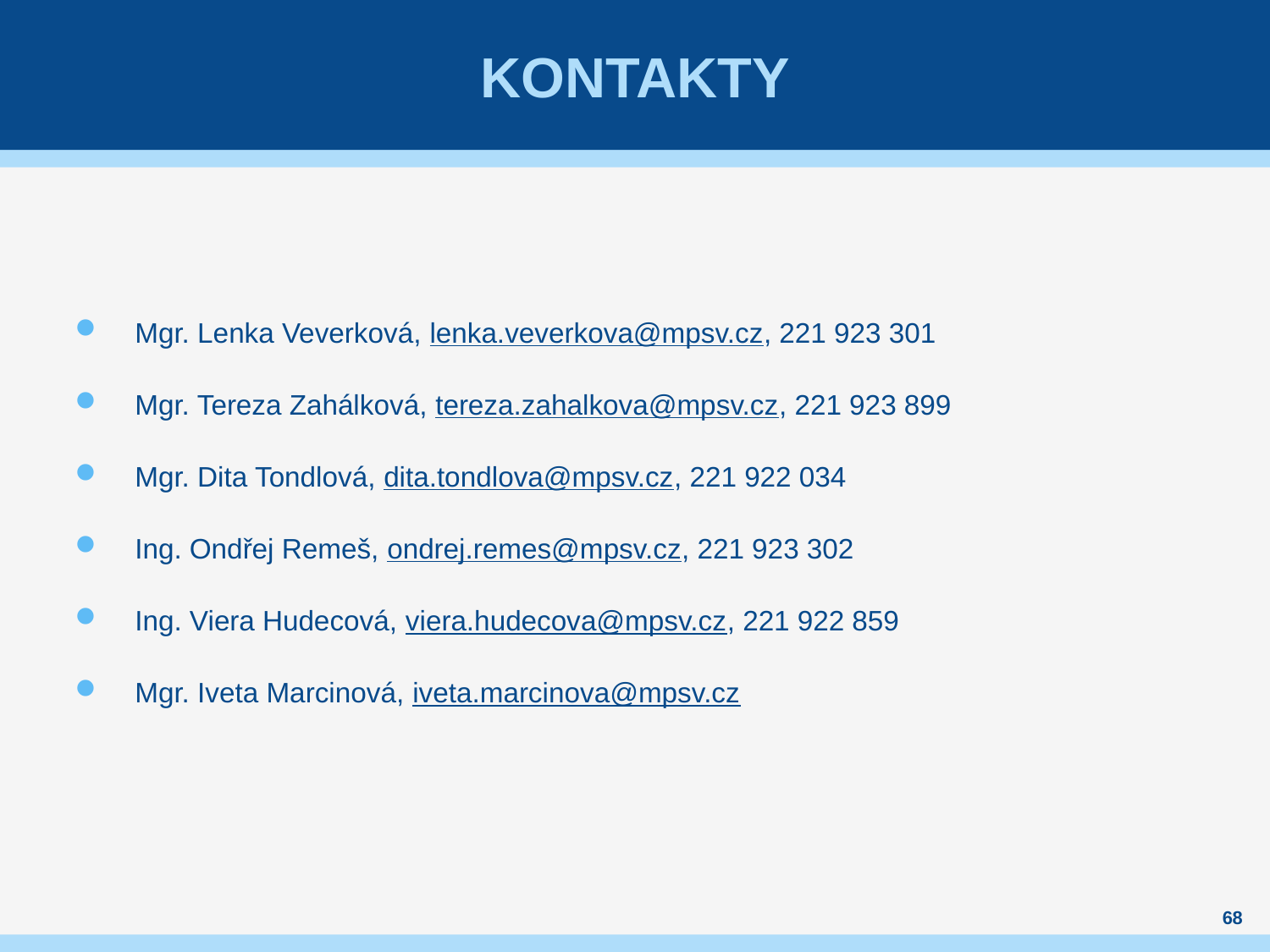

# KONTAKTY

Mgr. Lenka Veverková, lenka.veverkova@mpsv.cz, 221 923 301
Mgr. Tereza Zahálková, tereza.zahalkova@mpsv.cz, 221 923 899
Mgr. Dita Tondlová, dita.tondlova@mpsv.cz, 221 922 034
Ing. Ondřej Remeš, ondrej.remes@mpsv.cz, 221 923 302
Ing. Viera Hudecová, viera.hudecova@mpsv.cz, 221 922 859
Mgr. Iveta Marcinová, iveta.marcinova@mpsv.cz

68